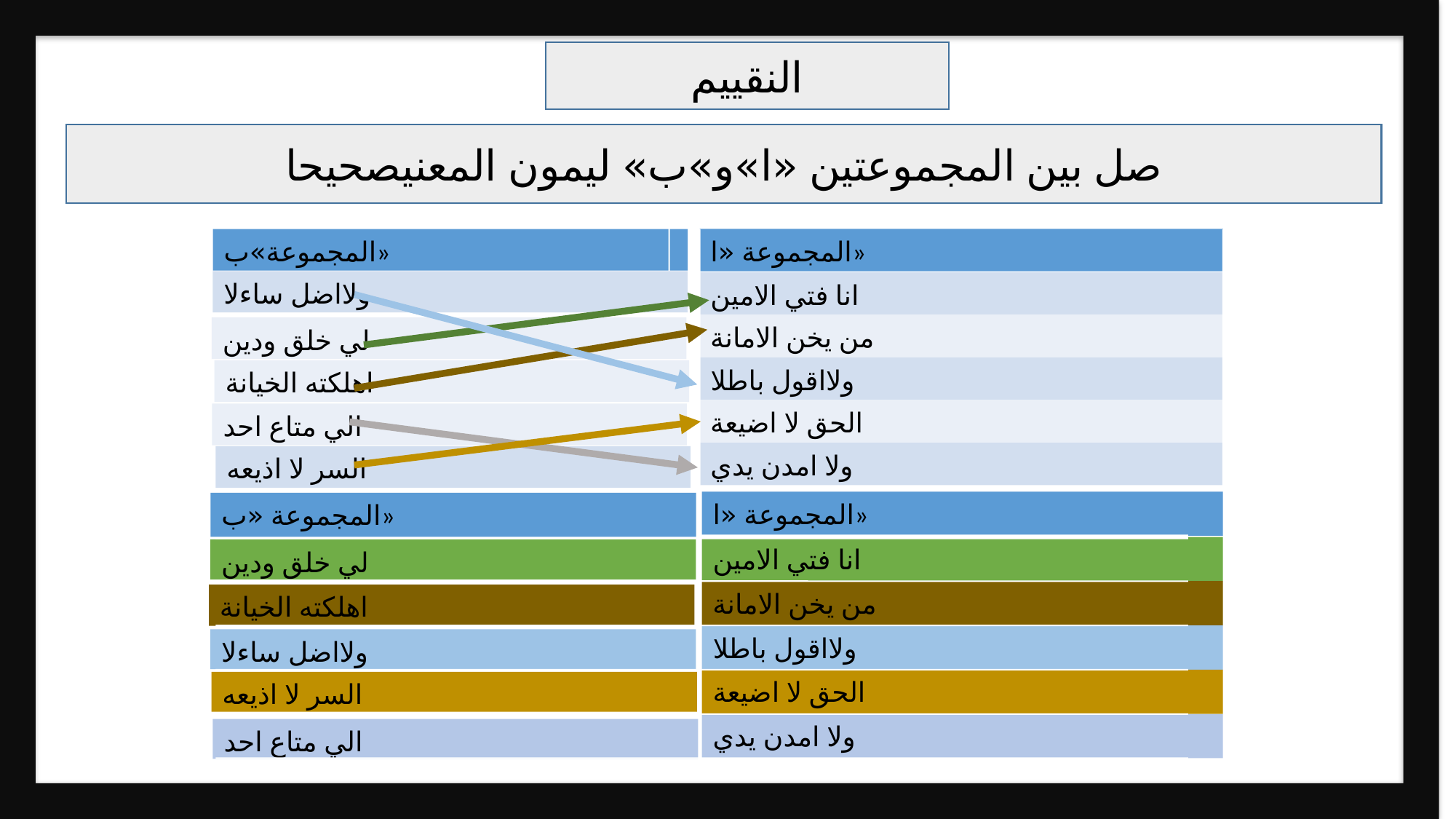

النقييم
صل بين المجموعتين «ا»و»ب» ليمون المعنيصحيحا

المجموعة»ب»
ولااضل ساءلا
لي خلق ودين
اهلكته الخيانة
الي متاع احد
السر لا اذيعه
المجموعة «ا»

انا فتي الامين
من يخن الامانة
ولااقول باطلا
الحق لا اضيعة
ولا امدن يدي

المجموعة «ا»

المجموعة «ب»

انا فتي الامين
لي خلق ودين

من يخن الامانة
اهلكته الخيانة

ولااقول باطلا
ولااضل ساءلا

الحق لا اضيعة
السر لا اذيعه

ولا امدن يدي
الي متاع احد